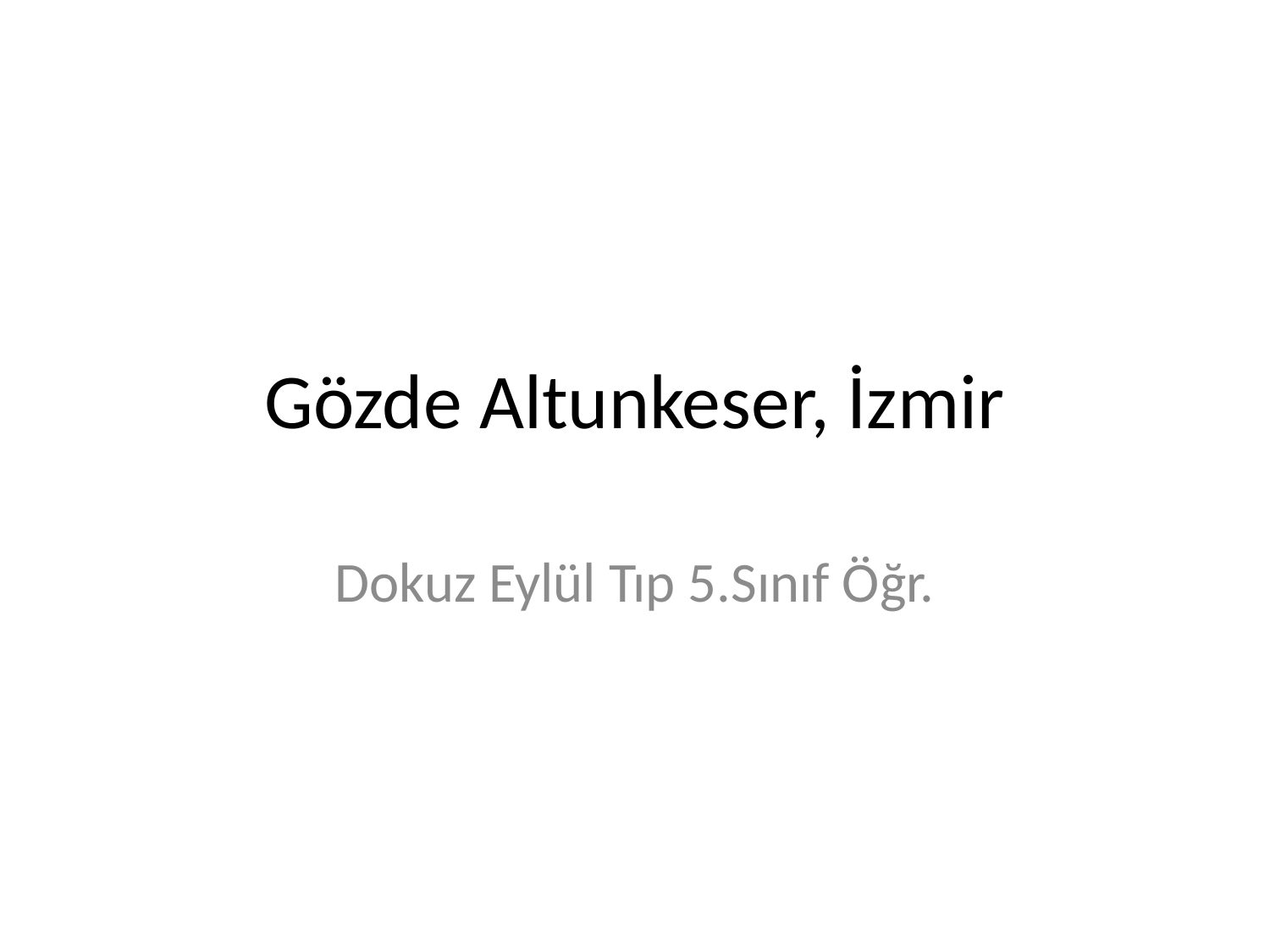

# Gözde Altunkeser, İzmir
Dokuz Eylül Tıp 5.Sınıf Öğr.